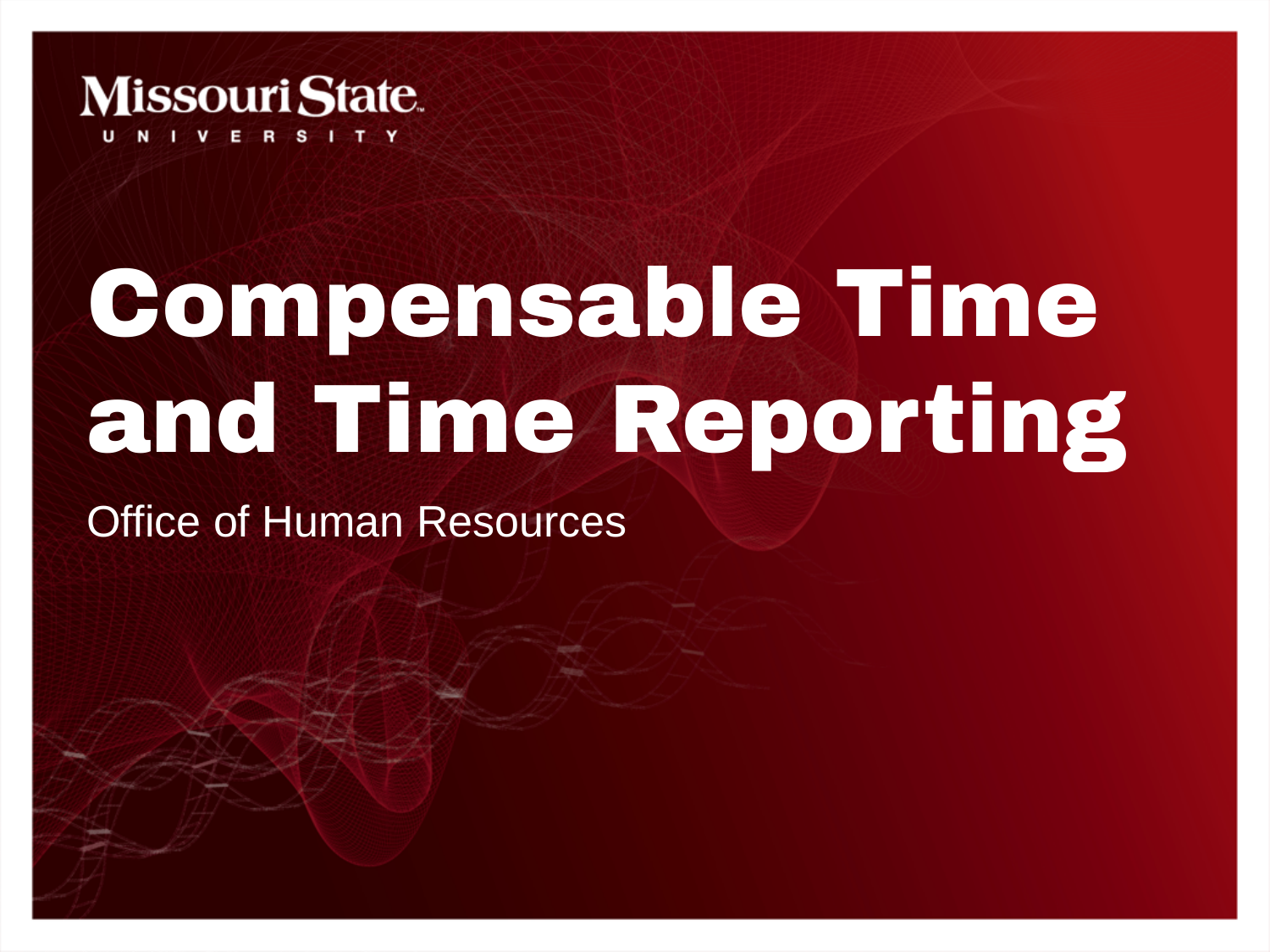

# Compensable Time and Time Reporting
Office of Human Resources